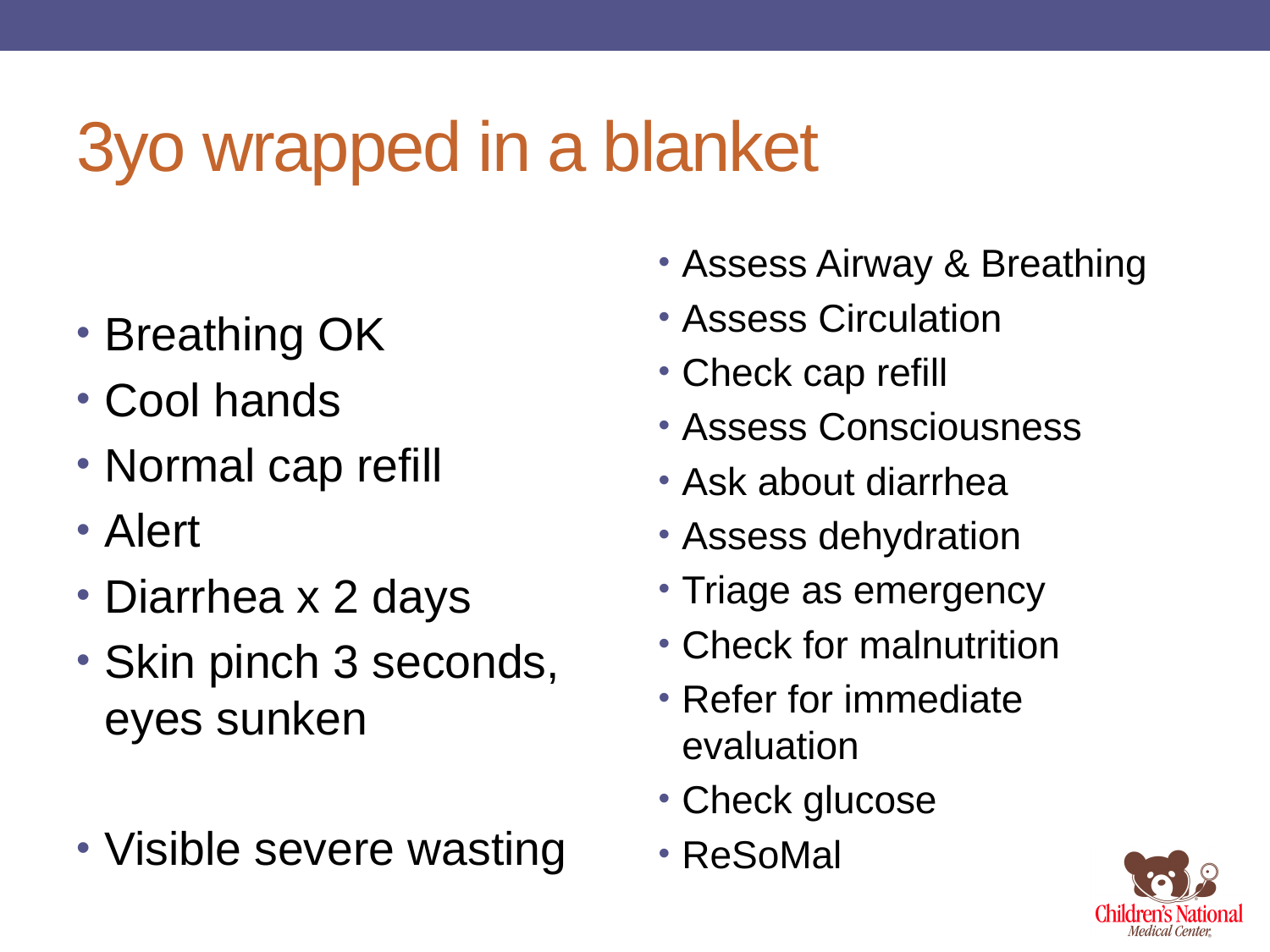

# 3yo wrapped in a blanket

Breathing OK
Cool hands
Normal cap refill
Alert
Diarrhea x 2 days
Skin pinch 3 seconds, eyes sunken

Visible severe wasting

Assess Airway & Breathing
Assess Circulation
Check cap refill
Assess Consciousness
Ask about diarrhea
Assess dehydration
Triage as emergency
Check for malnutrition
Refer for immediate evaluation
Check glucose
ReSoMal